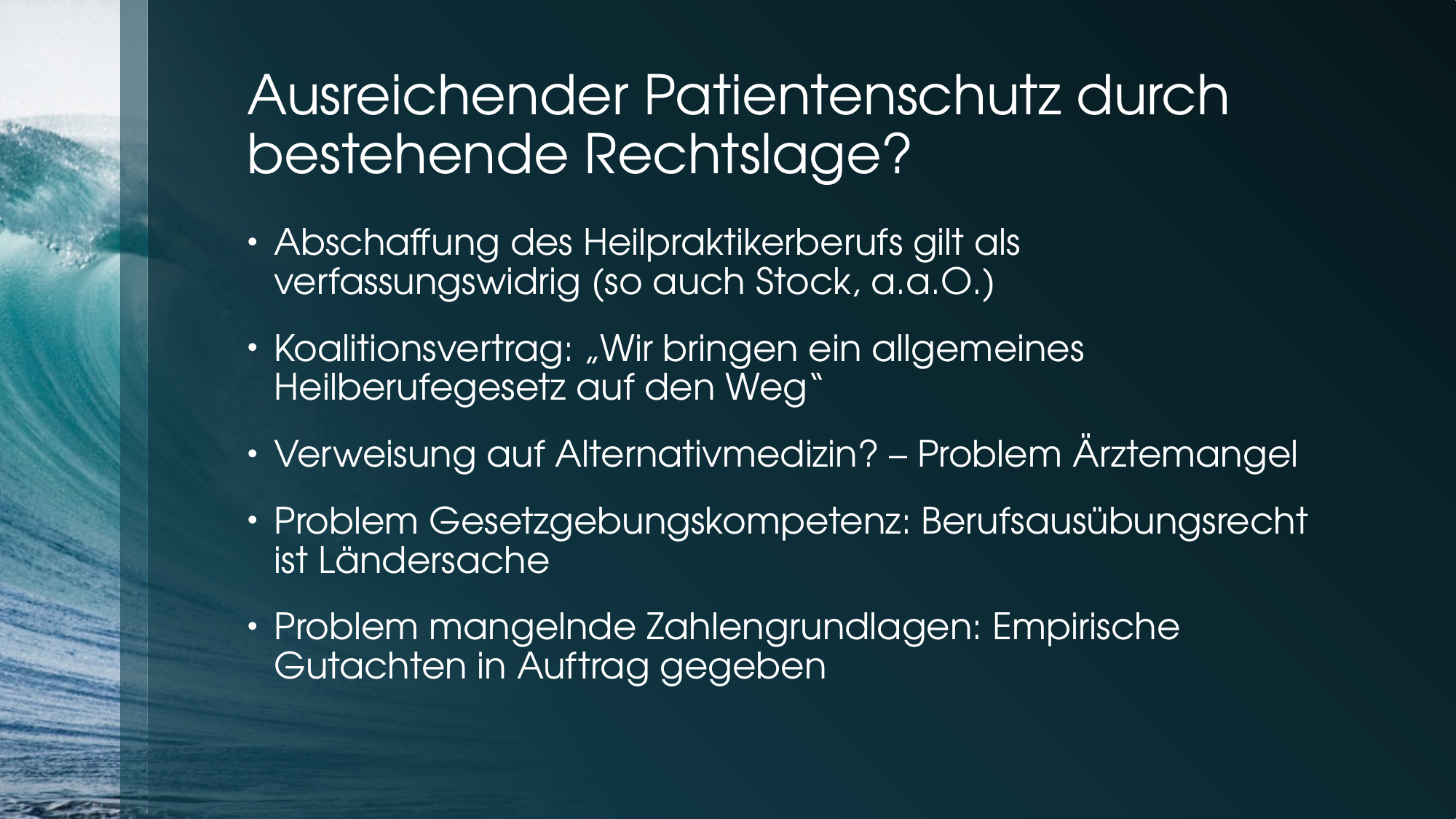

# Ausreichender Patientenschutz durch bestehende Rechtslage?
Abschaffung des Heilpraktikerberufs gilt als verfassungswidrig (so auch Stock, a.a.O.)
Koalitionsvertrag: „Wir bringen ein allgemeines Heilberufegesetz auf den Weg“
Verweisung auf Alternativmedizin? – Problem Ärztemangel
Problem Gesetzgebungskompetenz: Berufsausübungsrecht ist Ländersache
Problem mangelnde Zahlengrundlagen: Empirische Gutachten in Auftrag gegeben